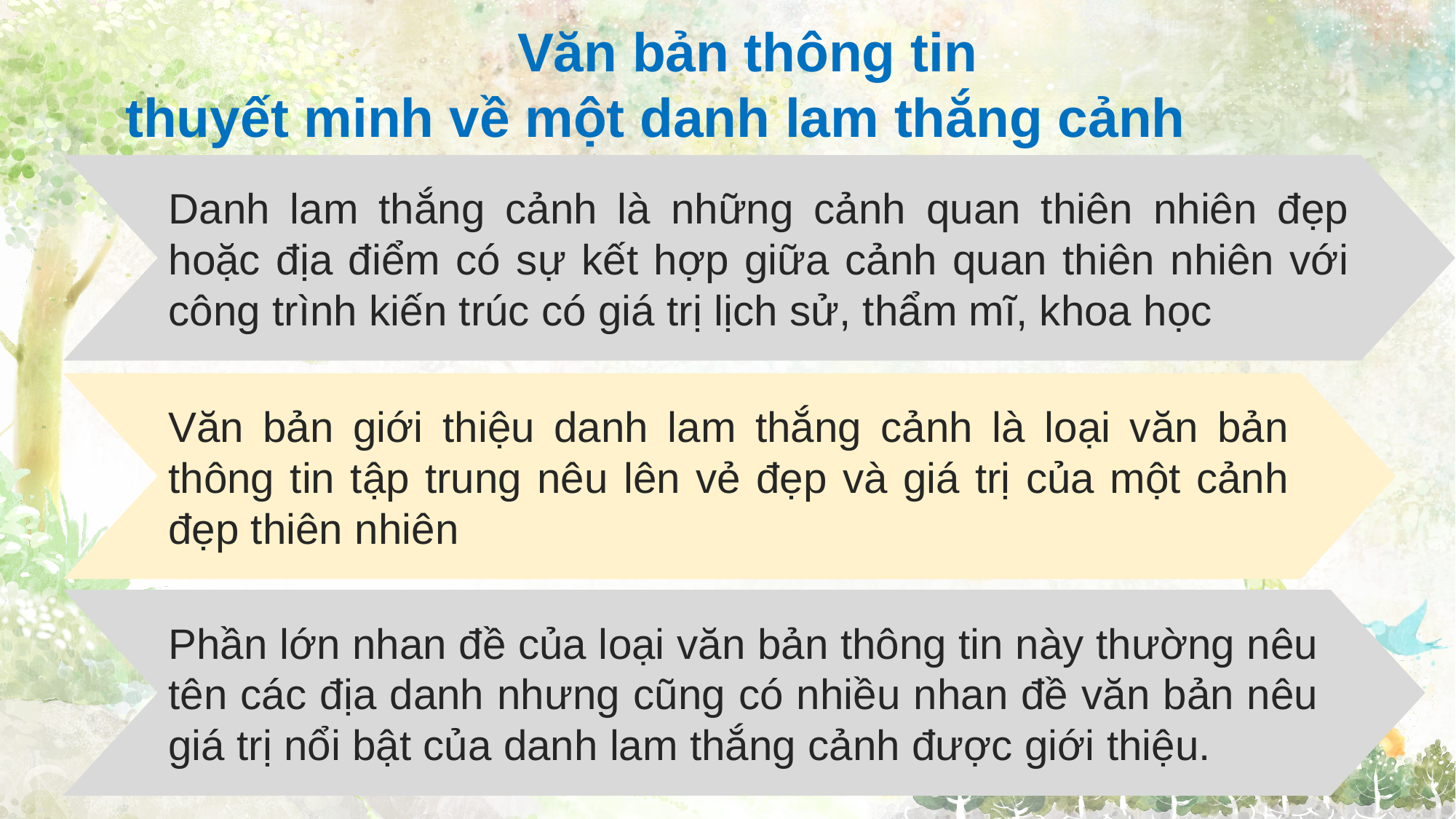

Văn bản thông tin
thuyết minh về một danh lam thắng cảnh
Danh lam thắng cảnh là những cảnh quan thiên nhiên đẹp hoặc địa điểm có sự kết hợp giữa cảnh quan thiên nhiên với công trình kiến trúc có giá trị lịch sử, thẩm mĩ, khoa học
Văn bản giới thiệu danh lam thắng cảnh là loại văn bản thông tin tập trung nêu lên vẻ đẹp và giá trị của một cảnh đẹp thiên nhiên

Phần lớn nhan đề của loại văn bản thông tin này thường nêu tên các địa danh nhưng cũng có nhiều nhan đề văn bản nêu giá trị nổi bật của danh lam thắng cảnh được giới thiệu.